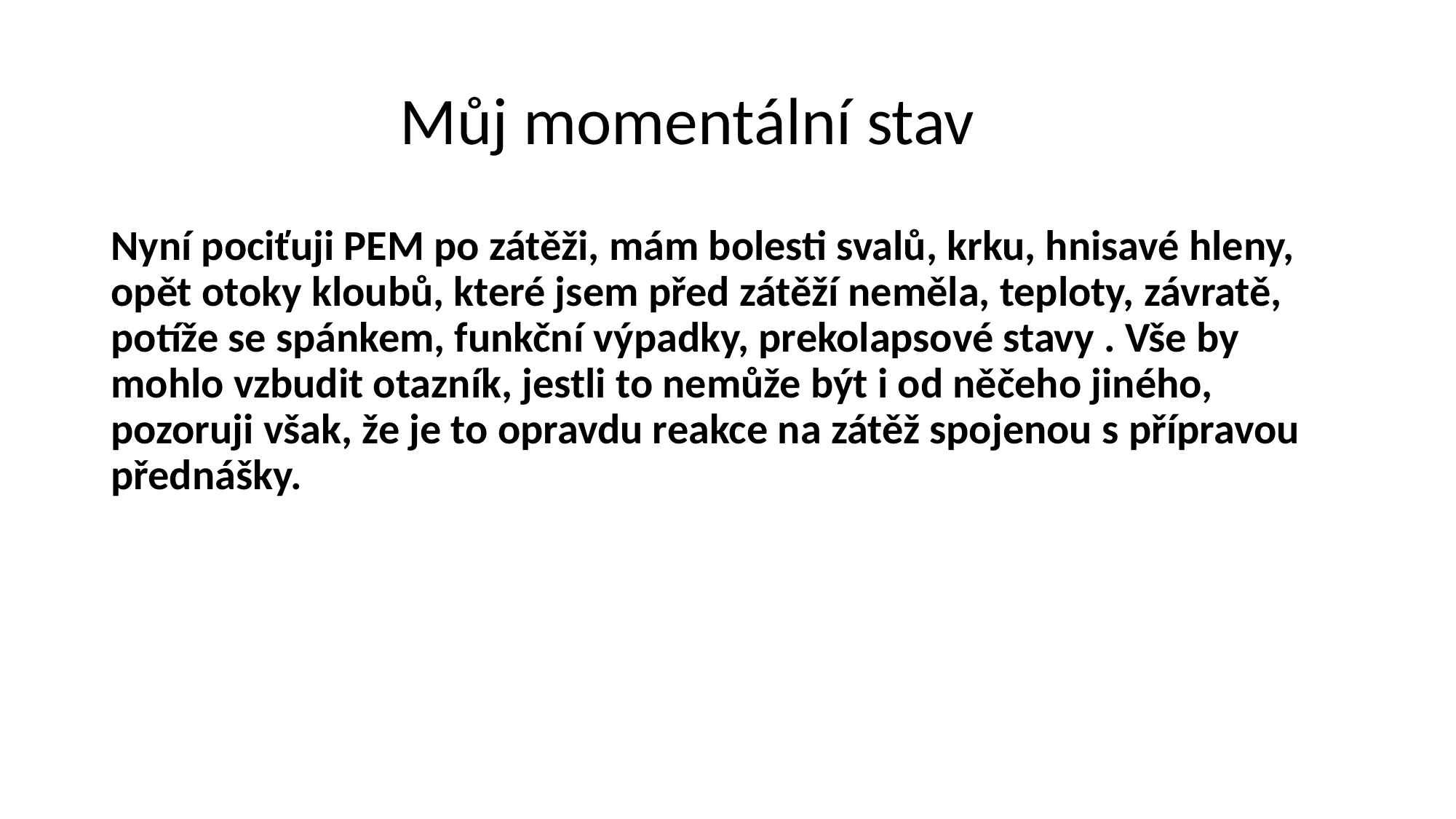

# Můj momentální stav
Nyní pociťuji PEM po zátěži, mám bolesti svalů, krku, hnisavé hleny, opět otoky kloubů, které jsem před zátěží neměla, teploty, závratě, potíže se spánkem, funkční výpadky, prekolapsové stavy . Vše by mohlo vzbudit otazník, jestli to nemůže být i od něčeho jiného, pozoruji však, že je to opravdu reakce na zátěž spojenou s přípravou přednášky.